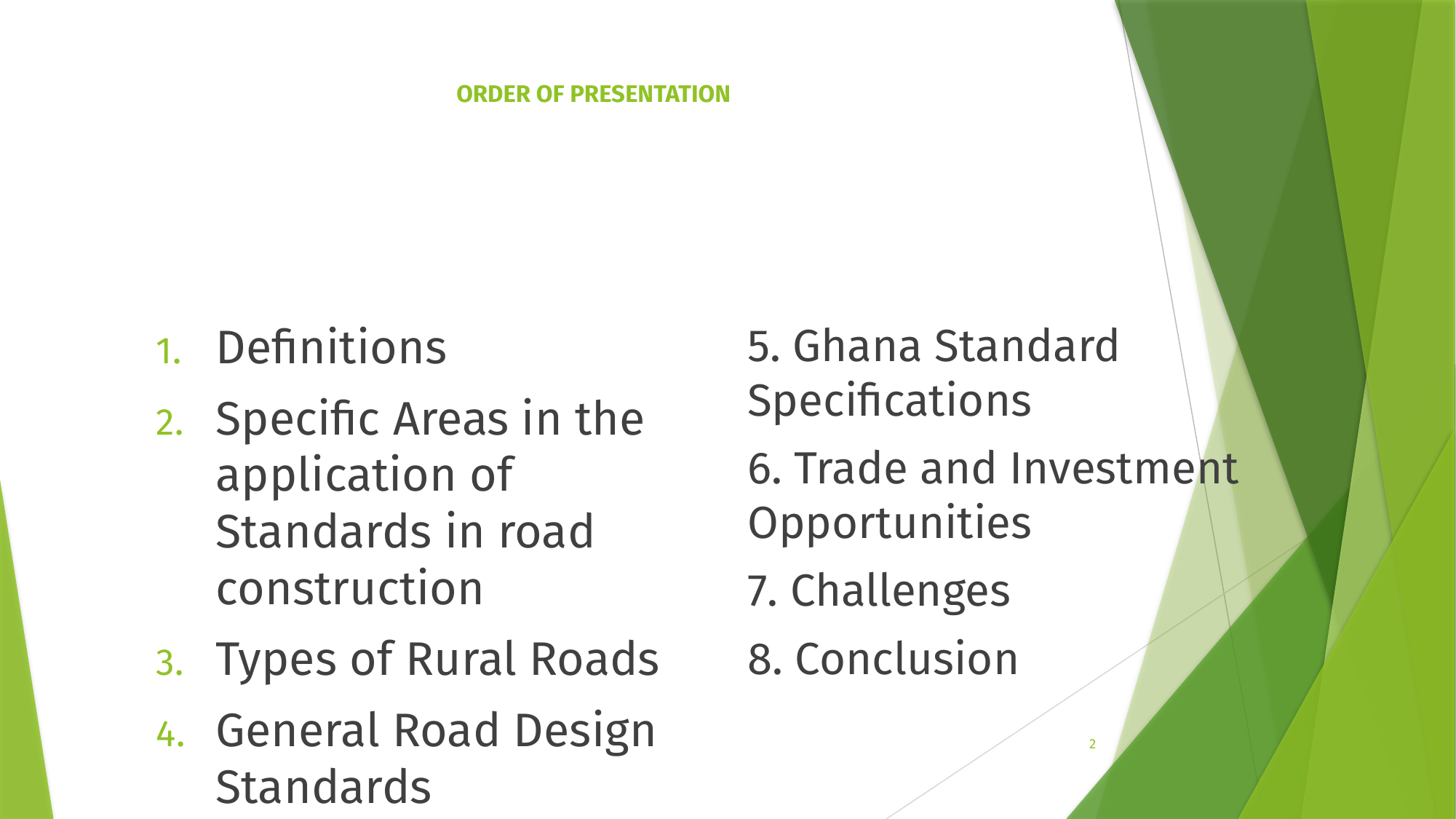

# ORDER OF PRESENTATION
5. Ghana Standard    	Specifications
6. Trade and Investment 	Opportunities
7. Challenges
8. Conclusion
Definitions
Specific Areas in the application of Standards in road construction
Types of Rural Roads
General Road Design Standards

2